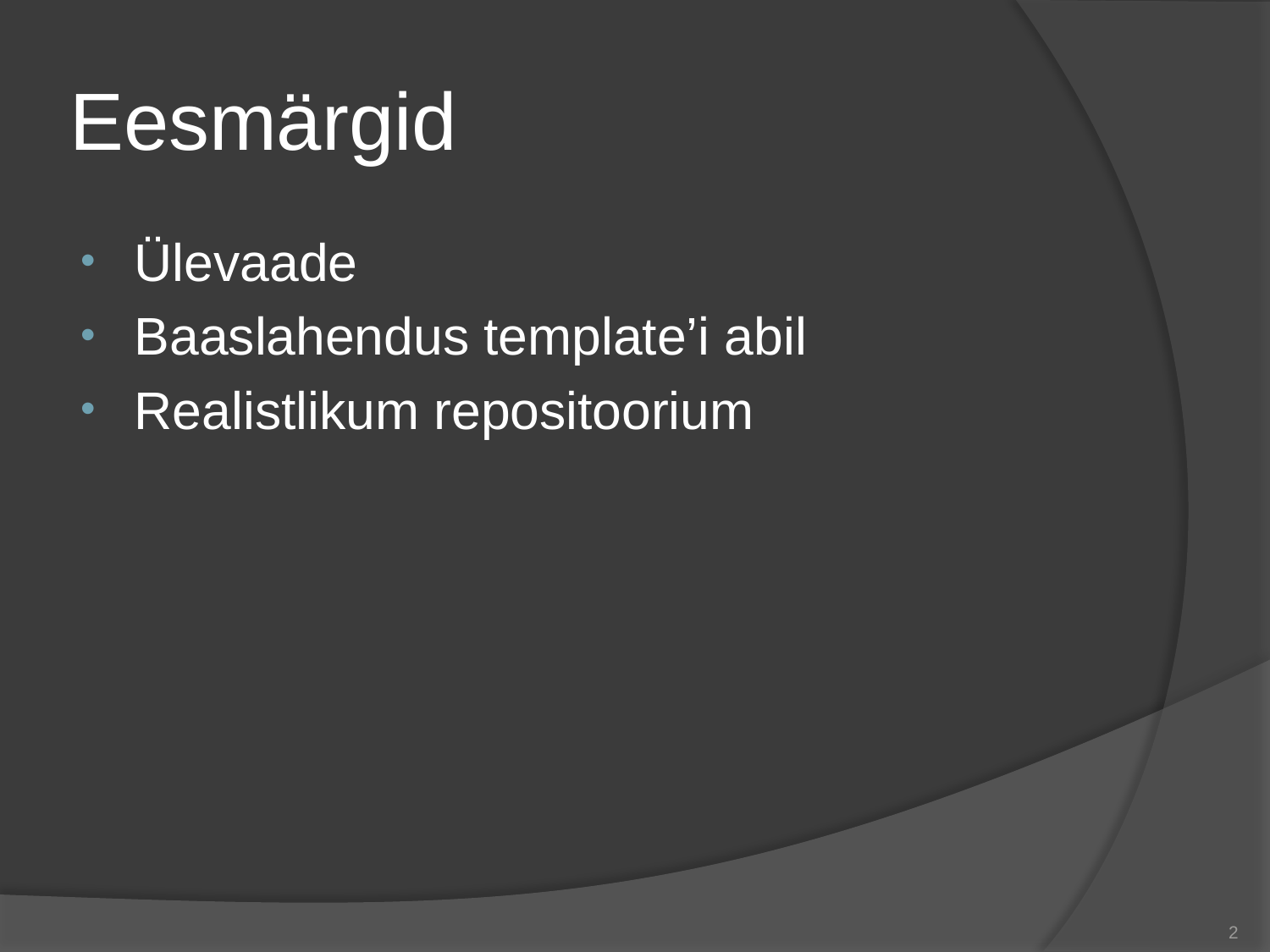

# Eesmärgid
Ülevaade
Baaslahendus template’i abil
Realistlikum repositoorium
2